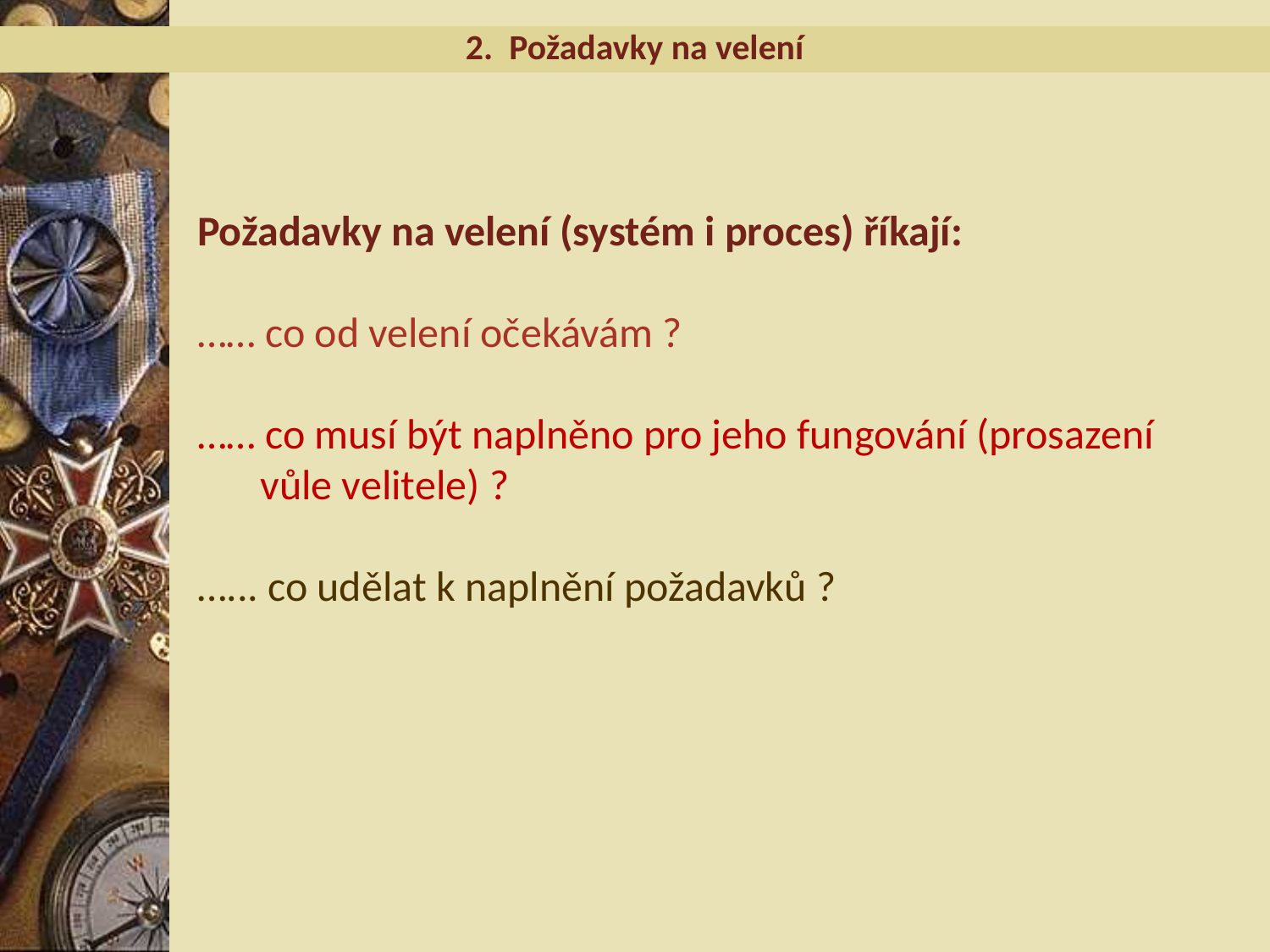

2.  Požadavky na velení

Požadavky na velení (systém i proces) říkají:

…… co od velení očekávám ?

…… co musí být naplněno pro jeho fungování (prosazení vůle velitele) ?

…... co udělat k naplnění požadavků ?